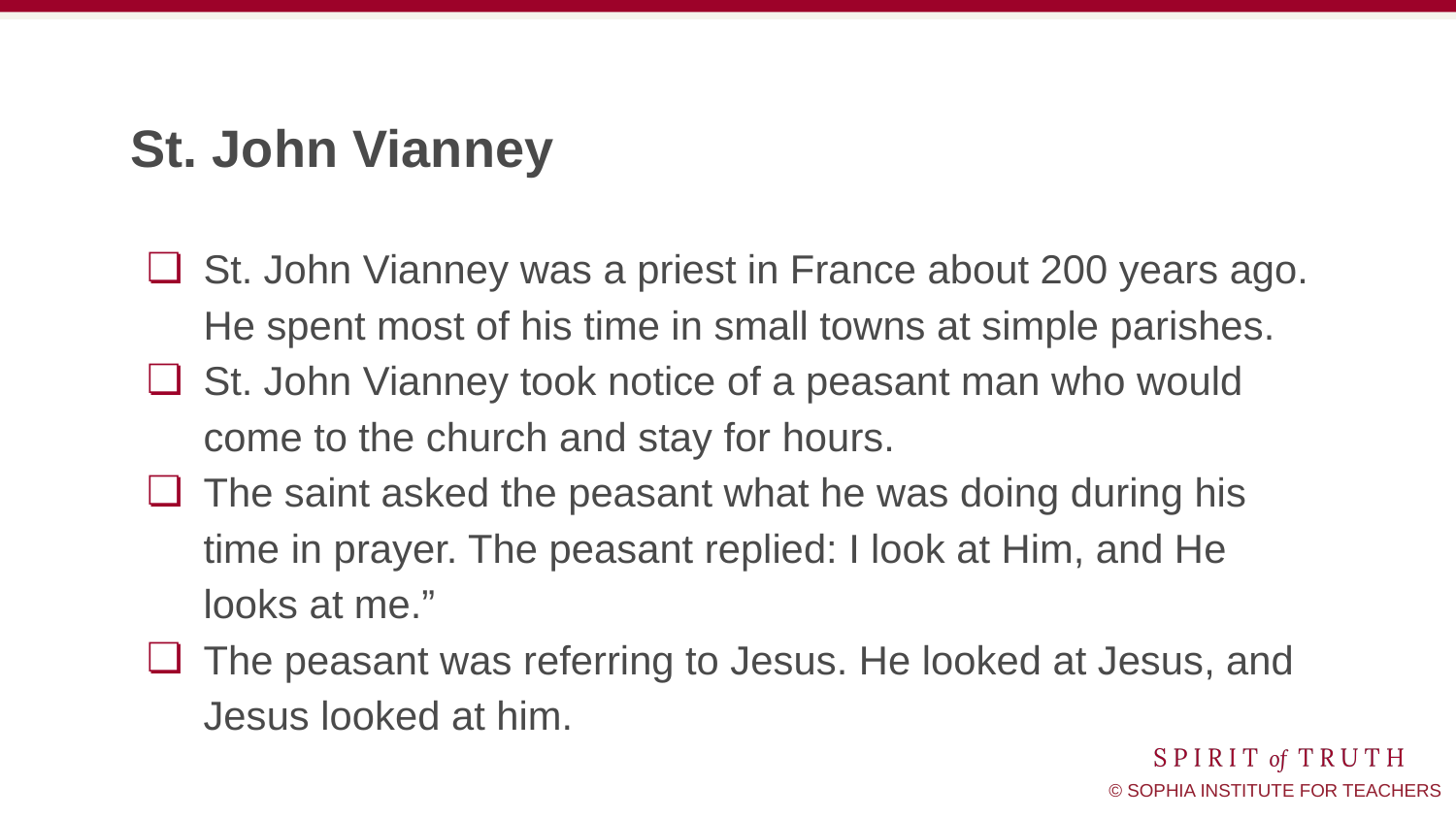

# St. John Vianney
St. John Vianney was a priest in France about 200 years ago. He spent most of his time in small towns at simple parishes.
St. John Vianney took notice of a peasant man who would come to the church and stay for hours.
The saint asked the peasant what he was doing during his time in prayer. The peasant replied: I look at Him, and He looks at me.”
The peasant was referring to Jesus. He looked at Jesus, and Jesus looked at him.

One form of prayer is called meditative prayer.
” In meditative prayer, we engage our minds and hearts with a specific spiritual reading, usually from the Bible. Meditating on stories from the Bible helps to “deepen our convictions of faith, prompt the conversion of our heart, and strengthen our will to follow Christ” (CCC 2708)